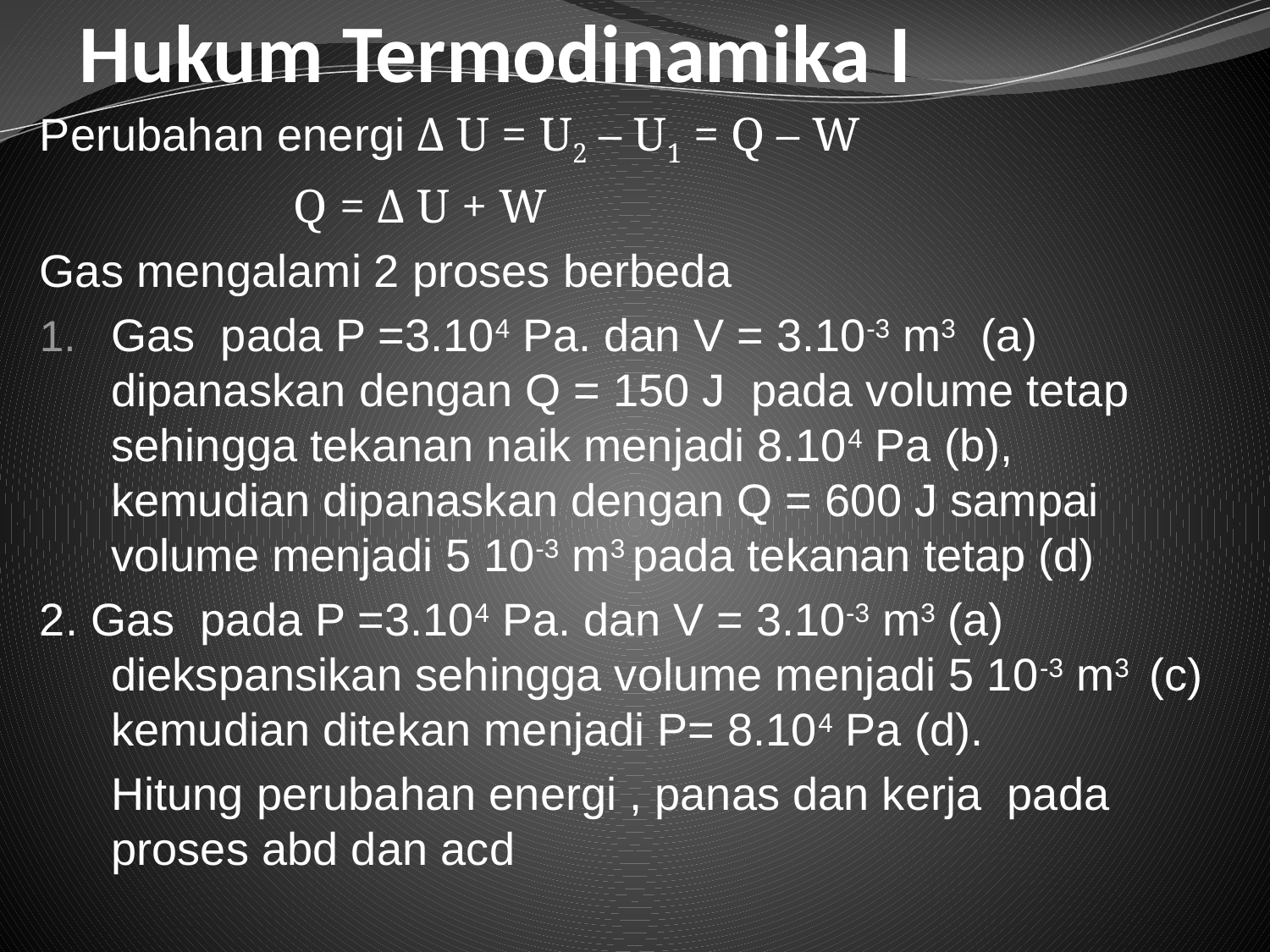

# Hukum Termodinamika I
Perubahan energi Δ U = U2 – U1 = Q – W
		Q = Δ U + W
Gas mengalami 2 proses berbeda
Gas  pada P =3.104 Pa. dan V = 3.10-3 m3  (a) dipanaskan dengan Q = 150 J  pada volume tetap  sehingga tekanan naik menjadi 8.104 Pa (b), kemudian dipanaskan dengan Q = 600 J sampai volume menjadi 5 10-3 m3 pada tekanan tetap (d)
2. Gas  pada P =3.104 Pa. dan V = 3.10-3 m3 (a) diekspansikan sehingga volume menjadi 5 10-3 m3  (c) kemudian ditekan menjadi P= 8.104 Pa (d).
	Hitung perubahan energi , panas dan kerja  pada proses abd dan acd